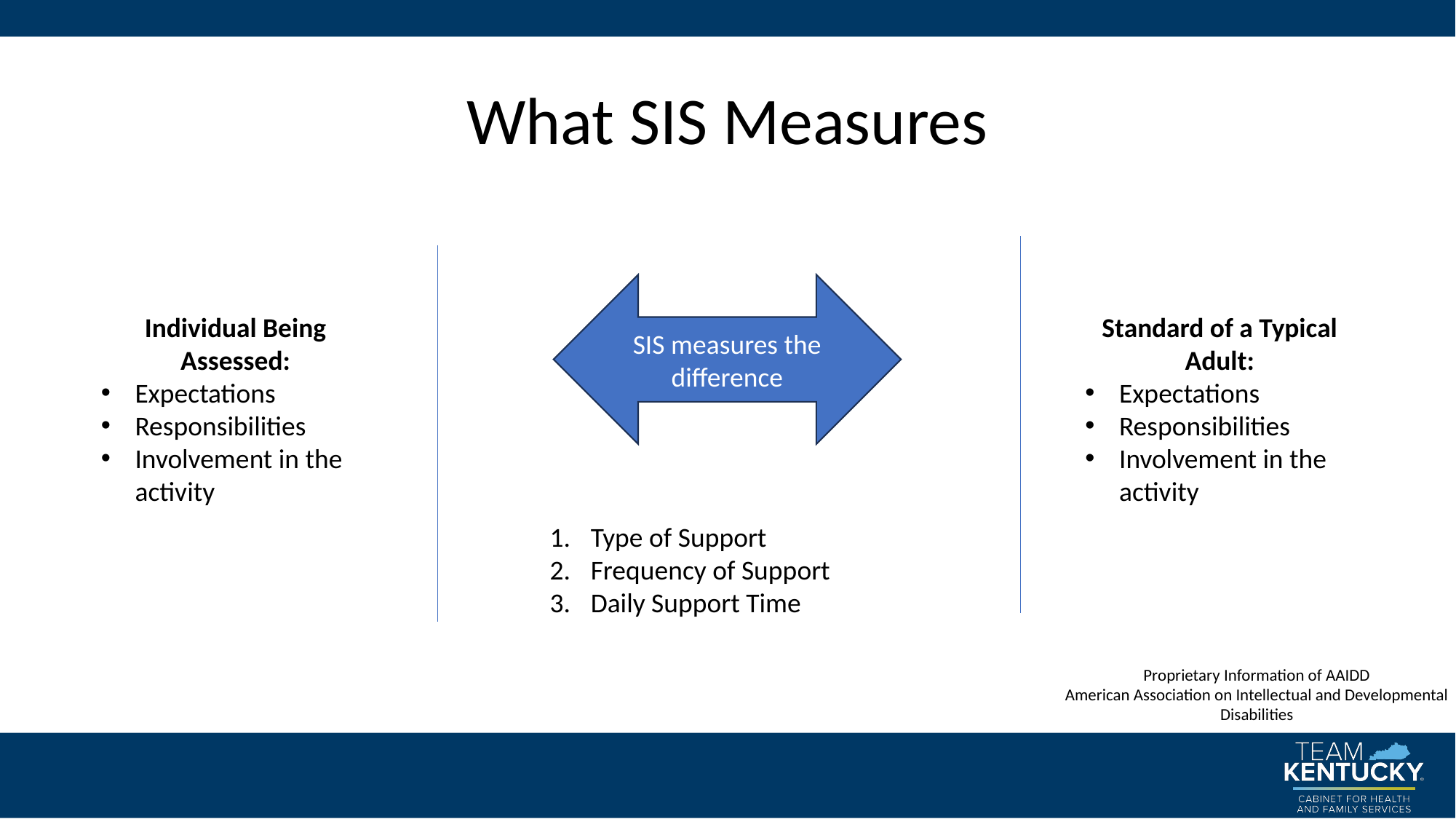

# What SIS Measures
SIS measures the difference
Individual Being Assessed:
Expectations
Responsibilities
Involvement in the activity
Standard of a Typical Adult:
Expectations
Responsibilities
Involvement in the activity
Type of Support
Frequency of Support
Daily Support Time
Proprietary Information of AAIDD
American Association on Intellectual and Developmental Disabilities